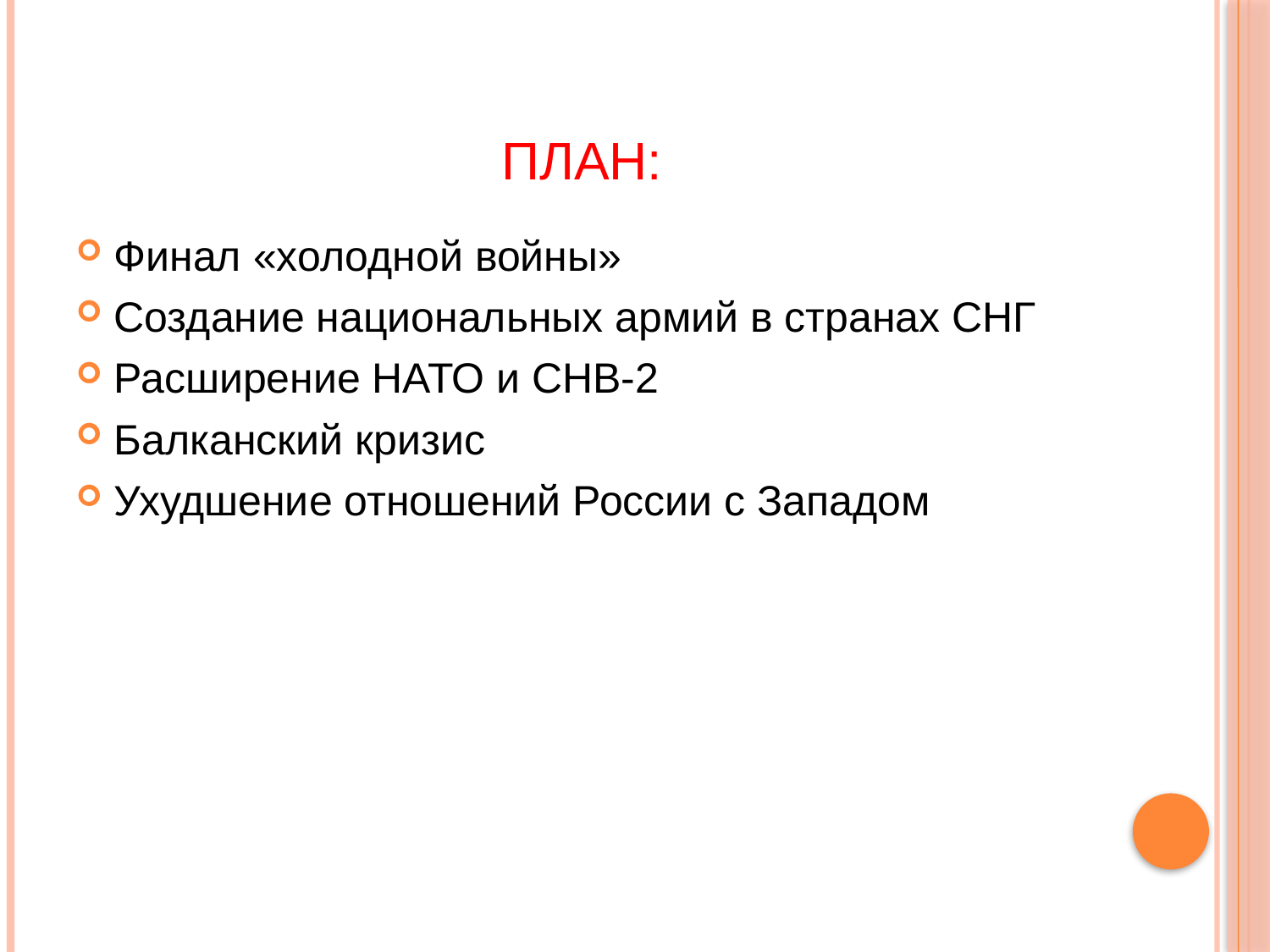

# План:
Финал «холодной войны»
Создание национальных армий в странах СНГ
Расширение НАТО и СНВ-2
Балканский кризис
Ухудшение отношений России с Западом